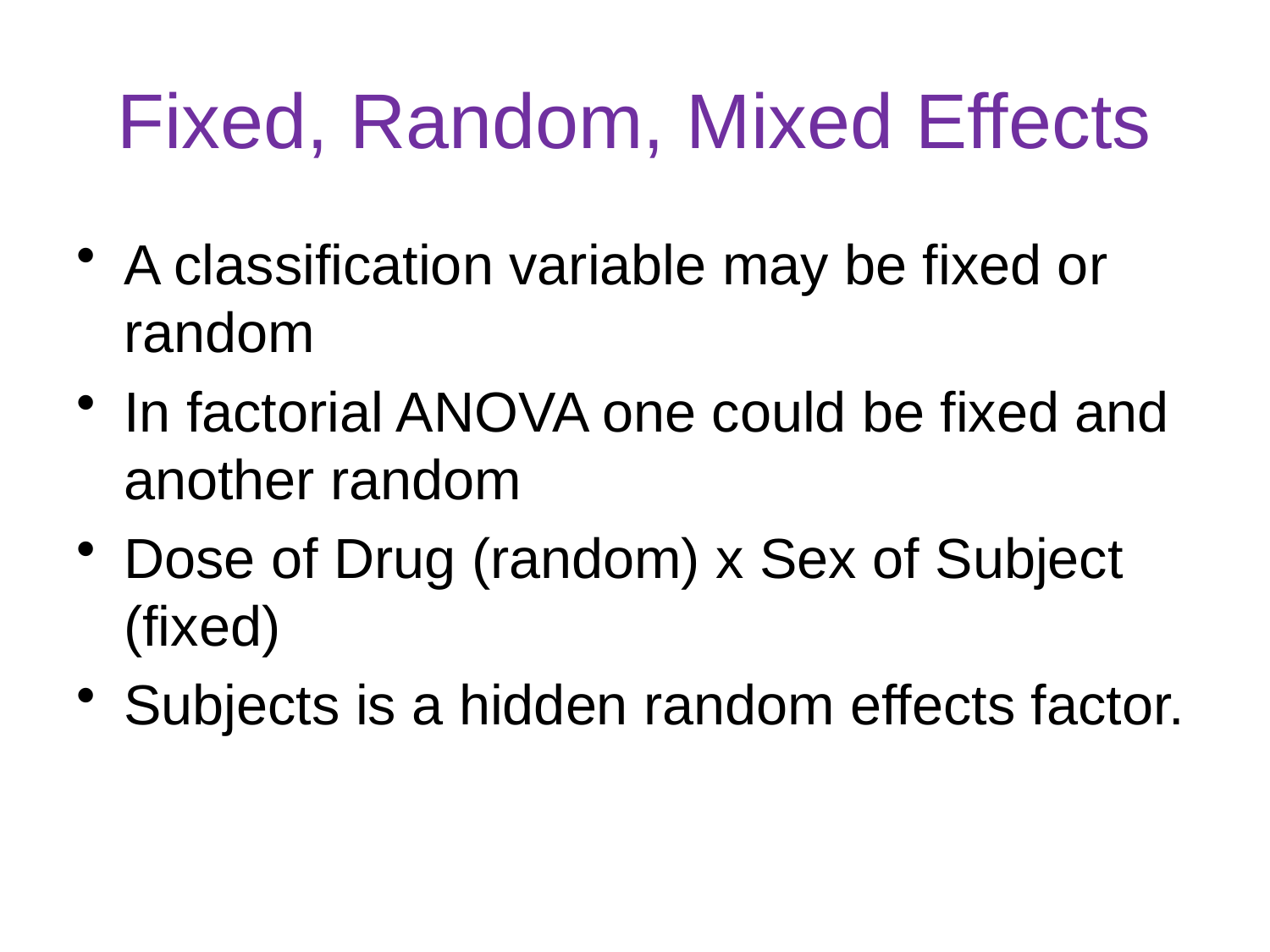

# Fixed, Random, Mixed Effects
A classification variable may be fixed or random
In factorial ANOVA one could be fixed and another random
Dose of Drug (random) x Sex of Subject (fixed)
Subjects is a hidden random effects factor.